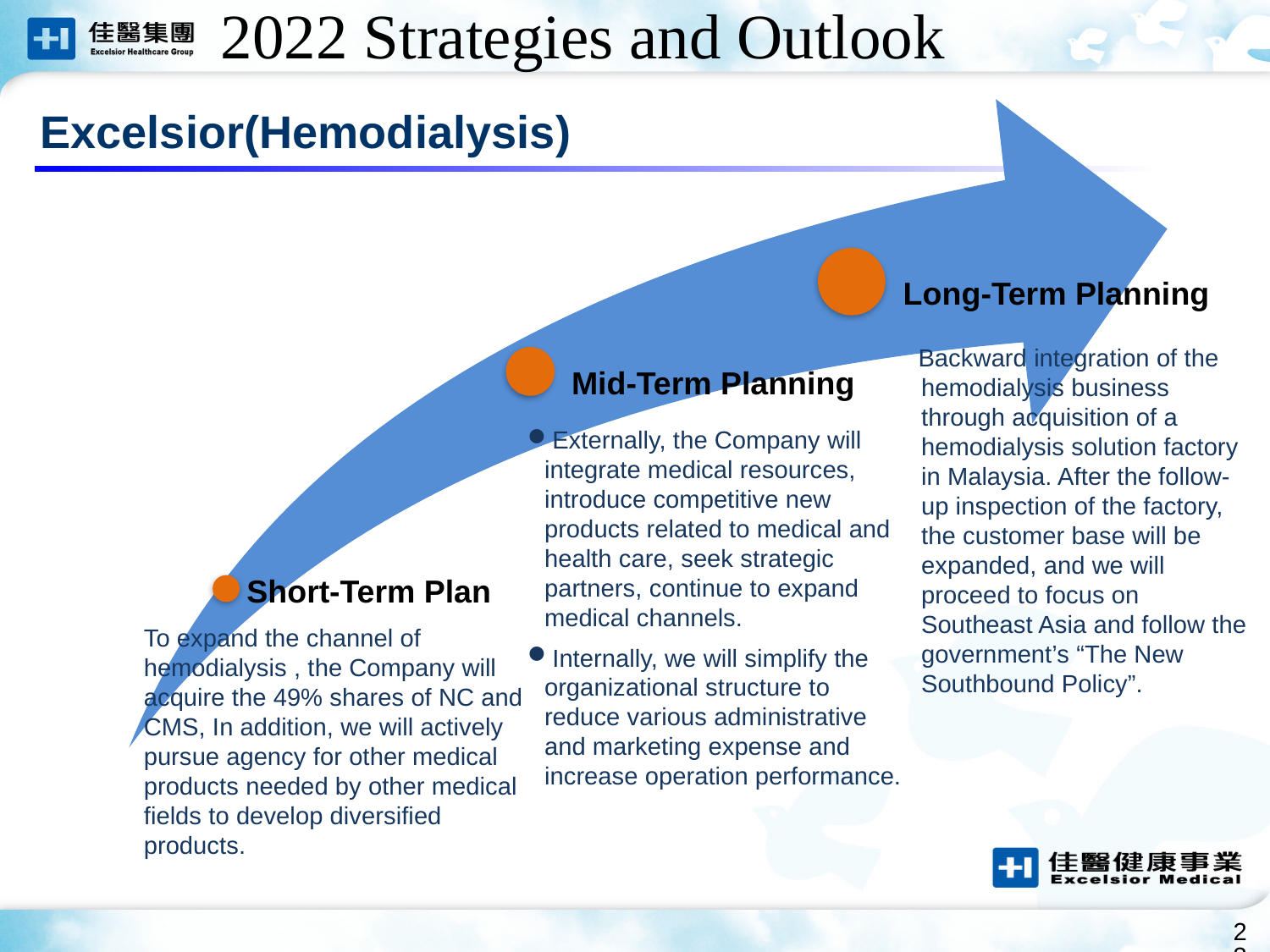

2022 Strategies and Outlook
Excelsior(Hemodialysis)
Short-Term Plan
Mid-Term Planning
Long-Term Planning

   Backward integration of the hemodialysis business through acquisition of a hemodialysis solution factory in Malaysia. After the follow-up inspection of the factory, the customer base will be expanded, and we will proceed to focus on Southeast Asia and follow the government’s “The New Southbound Policy”.
Externally, the Company will integrate medical resources, introduce competitive new products related to medical and health care, seek strategic partners, continue to expand medical channels.
Internally, we will simplify the organizational structure to reduce various administrative and marketing expense and increase operation performance.

To expand the channel of hemodialysis , the Company will acquire the 49% shares of NC and CMS, In addition, we will actively pursue agency for other medical products needed by other medical fields to develop diversified products.
23